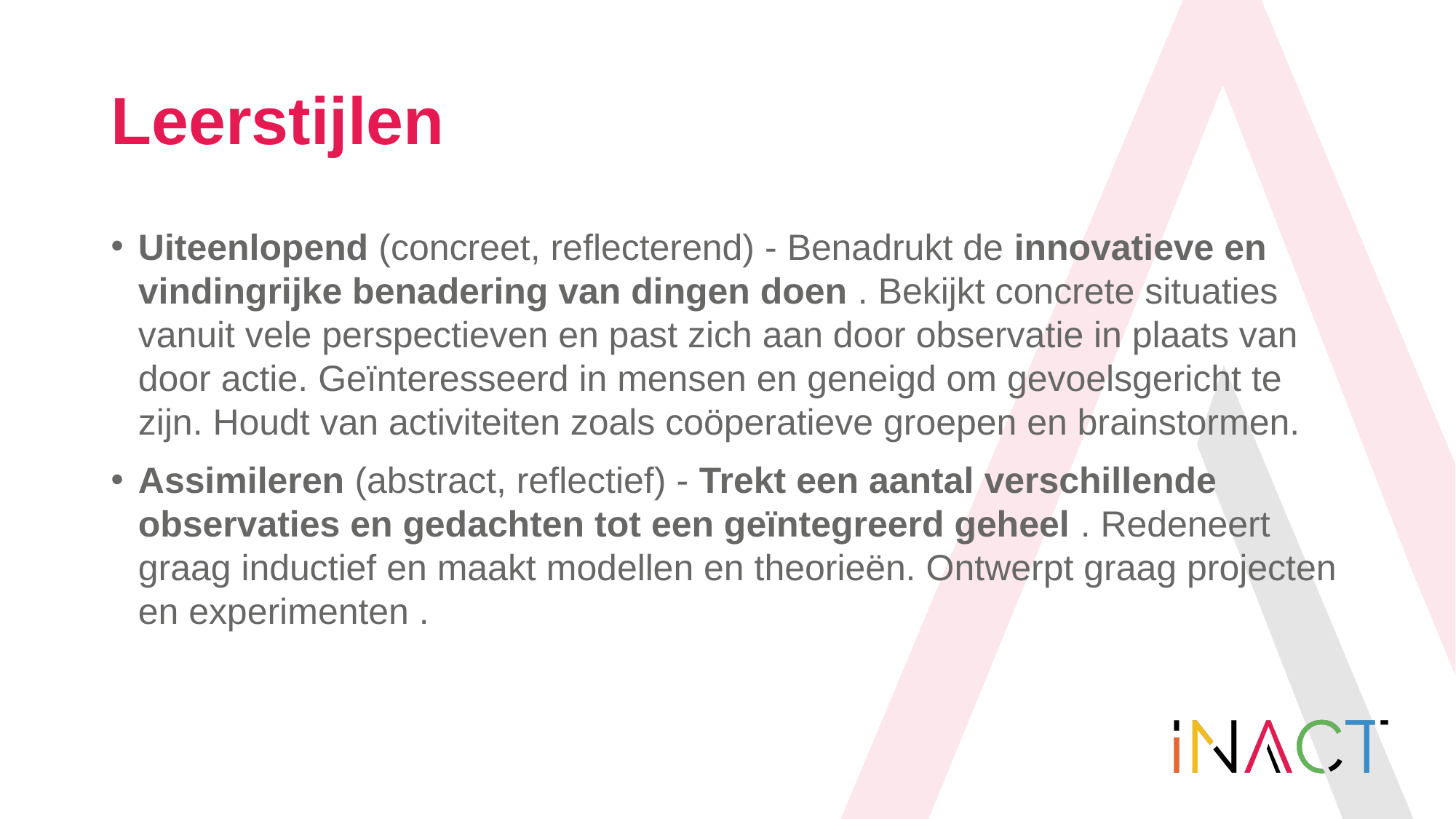

# Leerstijlen
Uiteenlopend (concreet, reflecterend) - Benadrukt de innovatieve en vindingrijke benadering van dingen doen . Bekijkt concrete situaties vanuit vele perspectieven en past zich aan door observatie in plaats van door actie. Geïnteresseerd in mensen en geneigd om gevoelsgericht te zijn. Houdt van activiteiten zoals coöperatieve groepen en brainstormen.
Assimileren (abstract, reflectief) - Trekt een aantal verschillende observaties en gedachten tot een geïntegreerd geheel . Redeneert graag inductief en maakt modellen en theorieën. Ontwerpt graag projecten en experimenten .